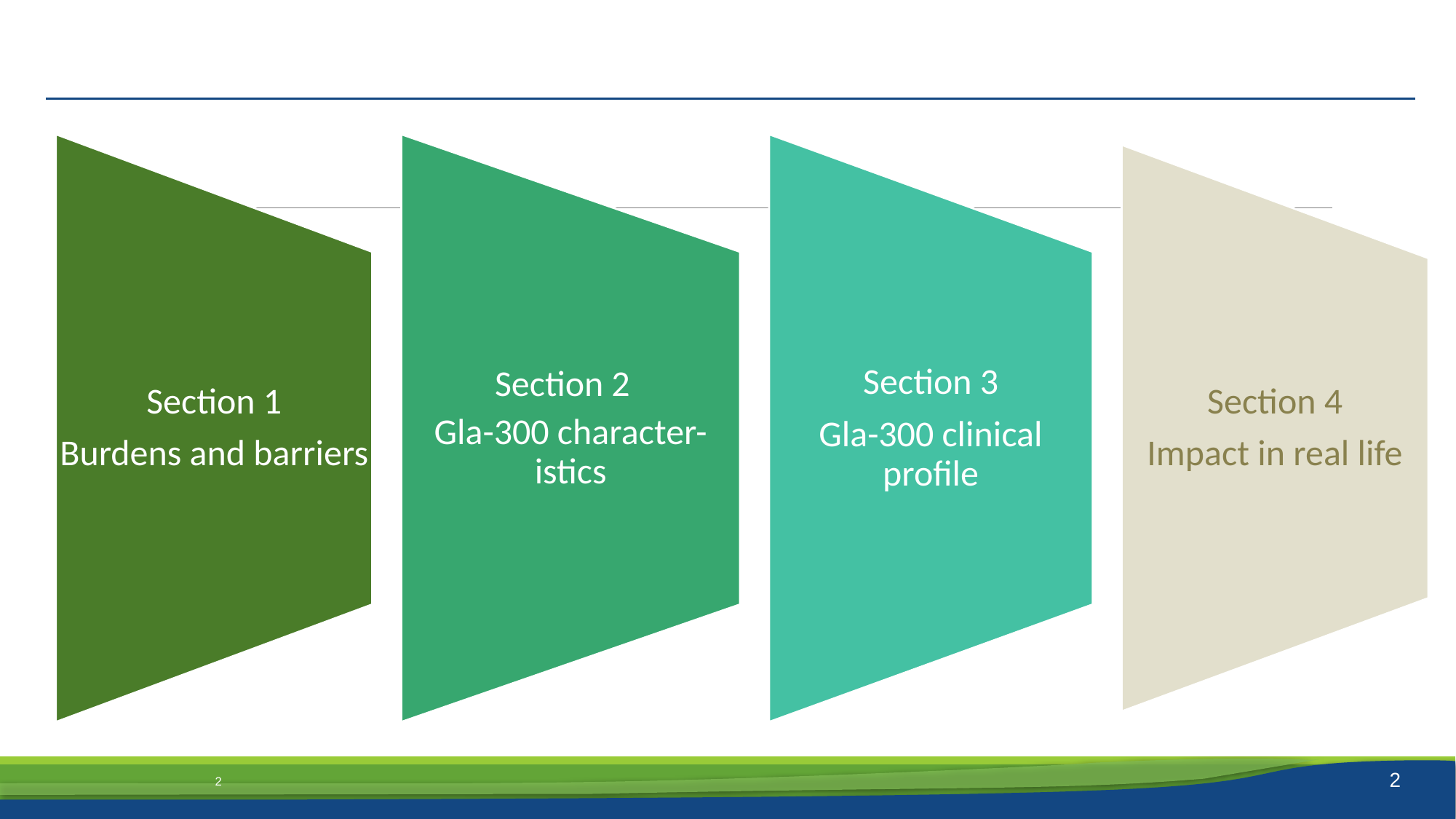

#
Section 1
Burdens and barriers
Section 2
Gla-300 character-istics
Section 3
Gla-300 clinical profile
Section 4
Impact in real life
2